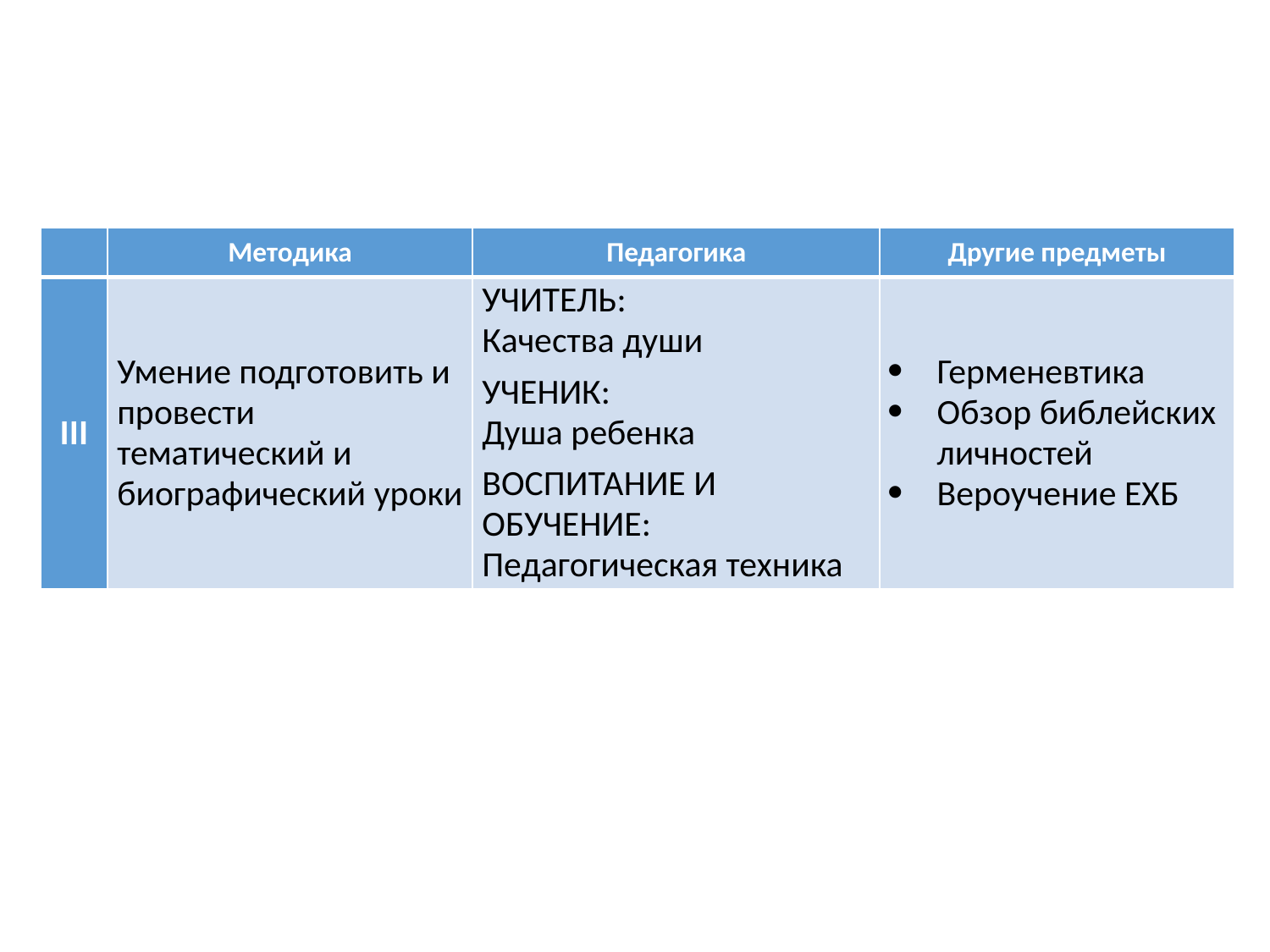

|  | Методика | Педагогика | Другие предметы |
| --- | --- | --- | --- |
| III | Умение подготовить и провести тематический и биографический уроки | УЧИТЕЛЬ: Качества души УЧЕНИК: Душа ребенка ВОСПИТАНИЕ И ОБУЧЕНИЕ: Педагогическая техника | Герменевтика Обзор библейских личностей Вероучение ЕХБ |